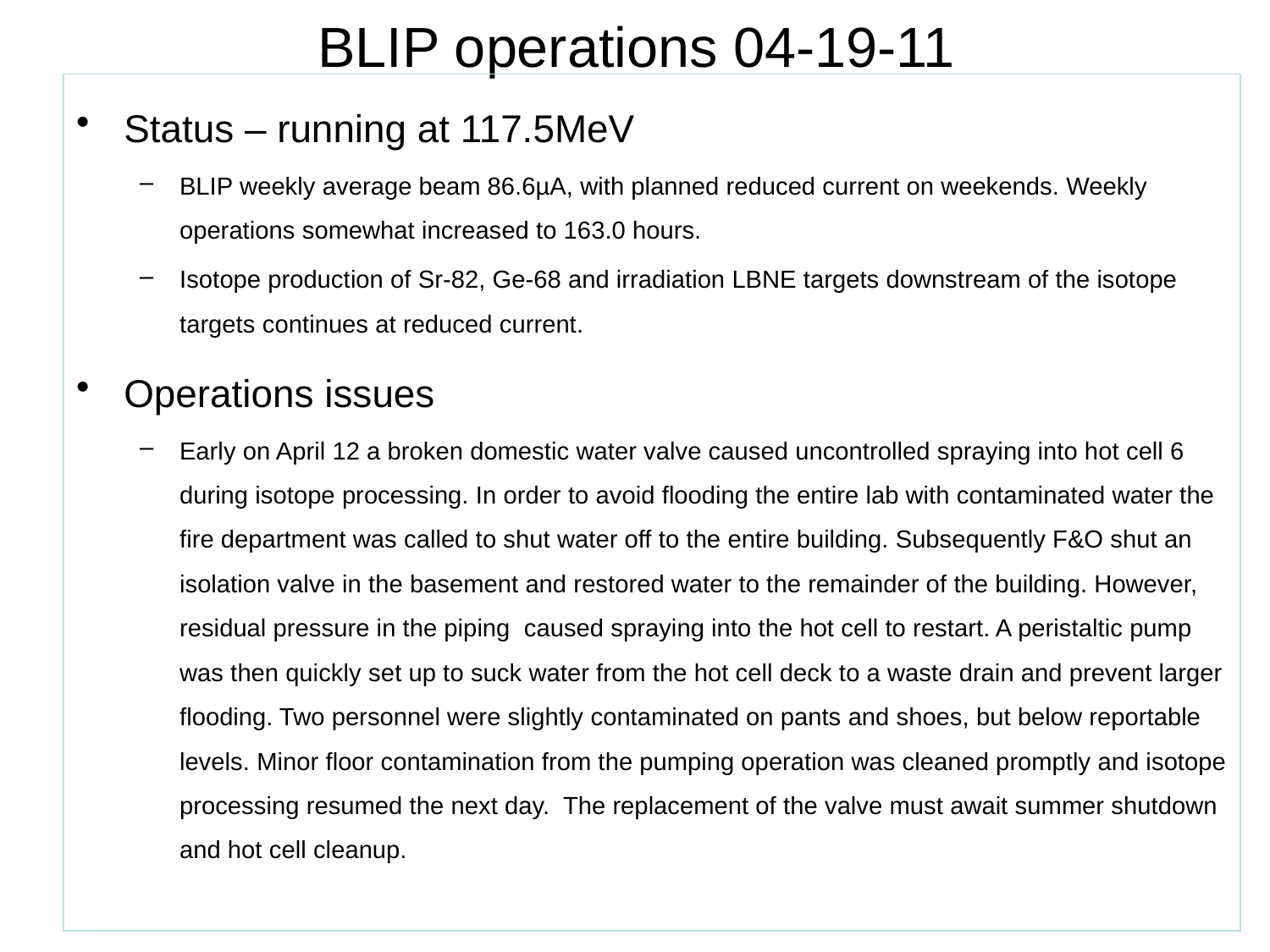

BLIP operations 04-19-11
Status – running at 117.5MeV
BLIP weekly average beam 86.6µA, with planned reduced current on weekends. Weekly operations somewhat increased to 163.0 hours.
Isotope production of Sr-82, Ge-68 and irradiation LBNE targets downstream of the isotope targets continues at reduced current.
Operations issues
Early on April 12 a broken domestic water valve caused uncontrolled spraying into hot cell 6 during isotope processing. In order to avoid flooding the entire lab with contaminated water the fire department was called to shut water off to the entire building. Subsequently F&O shut an isolation valve in the basement and restored water to the remainder of the building. However, residual pressure in the piping  caused spraying into the hot cell to restart. A peristaltic pump was then quickly set up to suck water from the hot cell deck to a waste drain and prevent larger flooding. Two personnel were slightly contaminated on pants and shoes, but below reportable levels. Minor floor contamination from the pumping operation was cleaned promptly and isotope processing resumed the next day.  The replacement of the valve must await summer shutdown and hot cell cleanup.